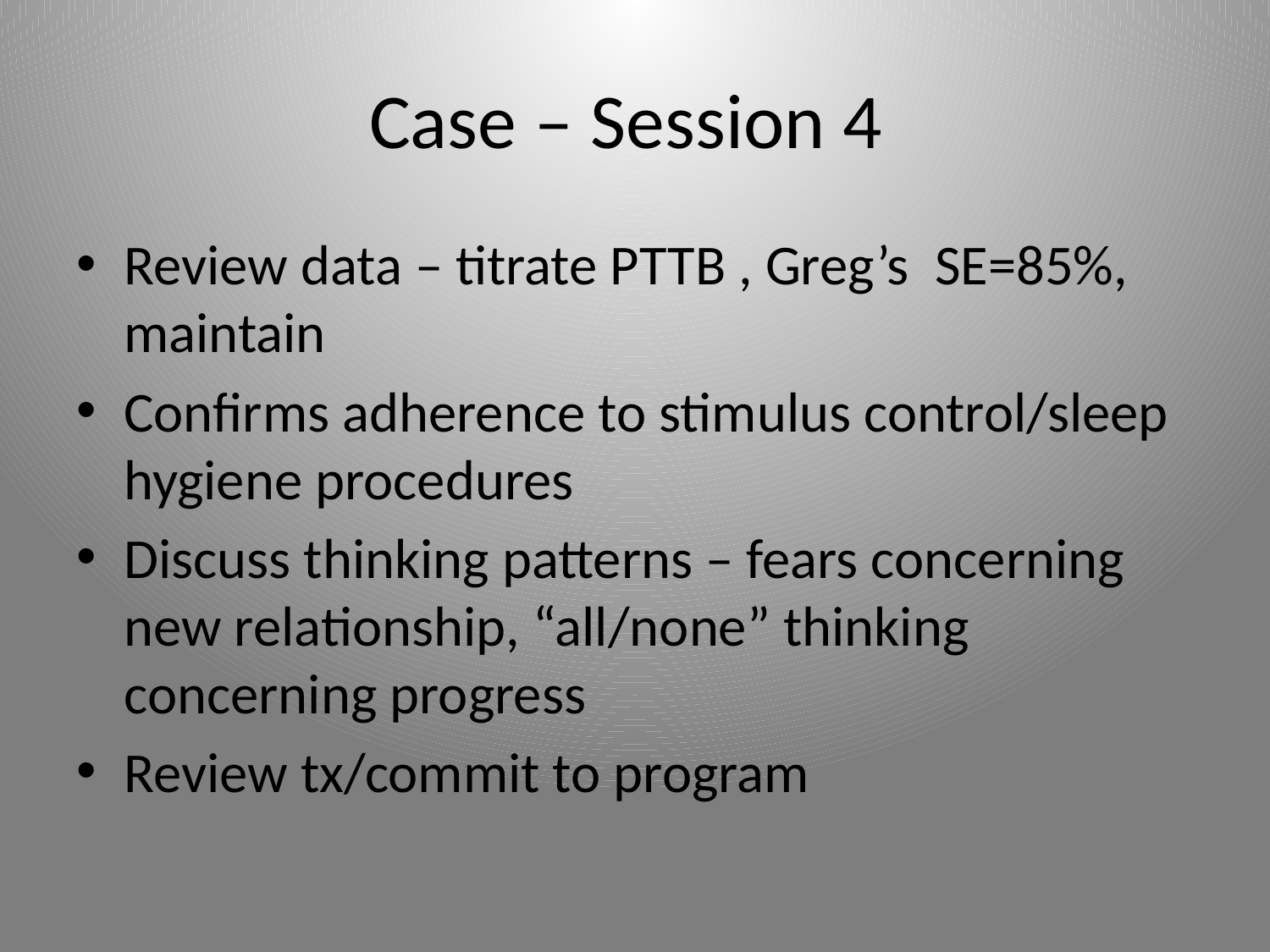

# Case – Session 4
Review data – titrate PTTB , Greg’s  SE=85%, maintain
Confirms adherence to stimulus control/sleep hygiene procedures
Discuss thinking patterns – fears concerning new relationship, “all/none” thinking concerning progress
Review tx/commit to program